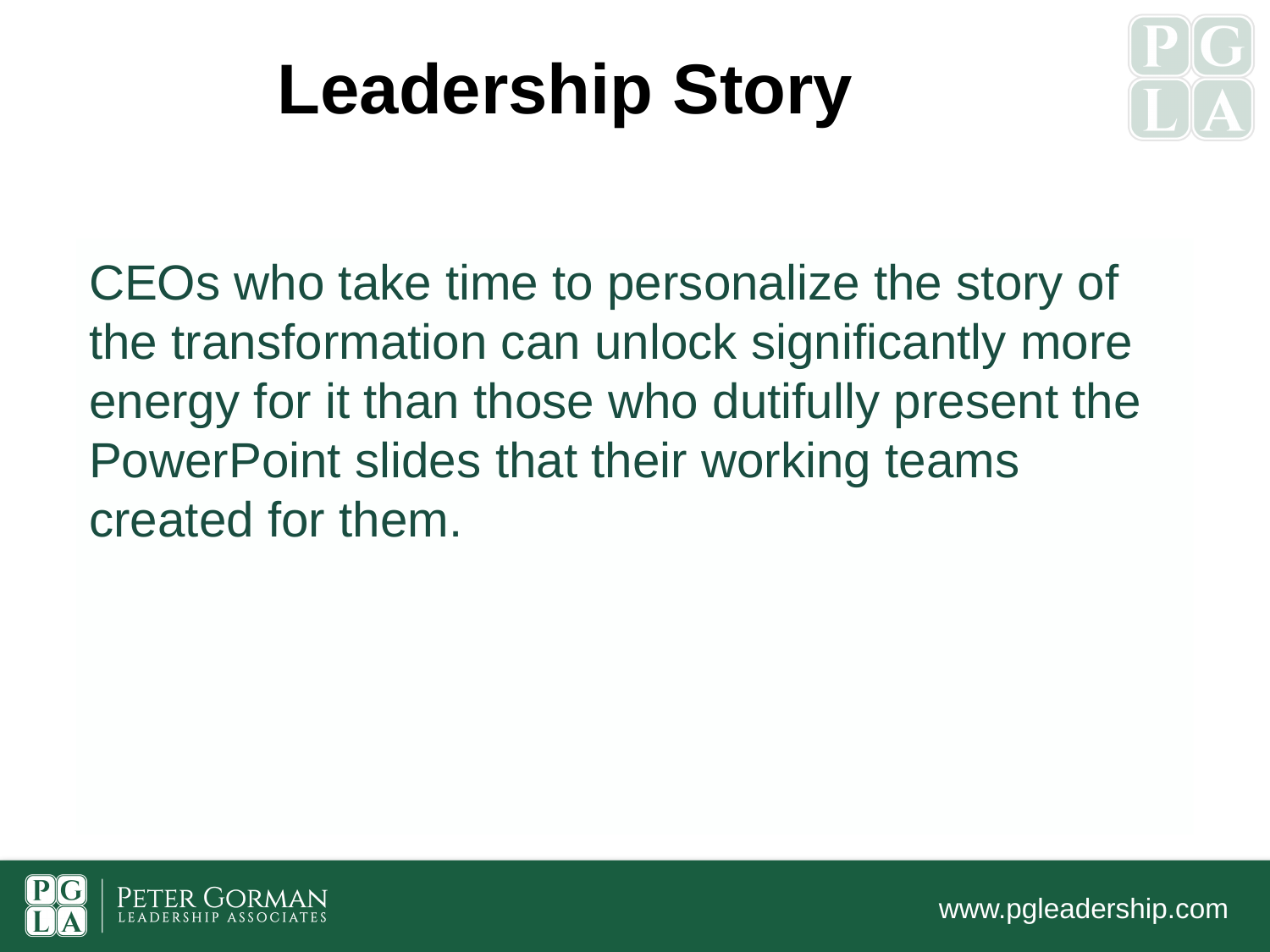

# Leadership Story
CEOs who take time to personalize the story of the transformation can unlock significantly more energy for it than those who dutifully present the PowerPoint slides that their working teams created for them.